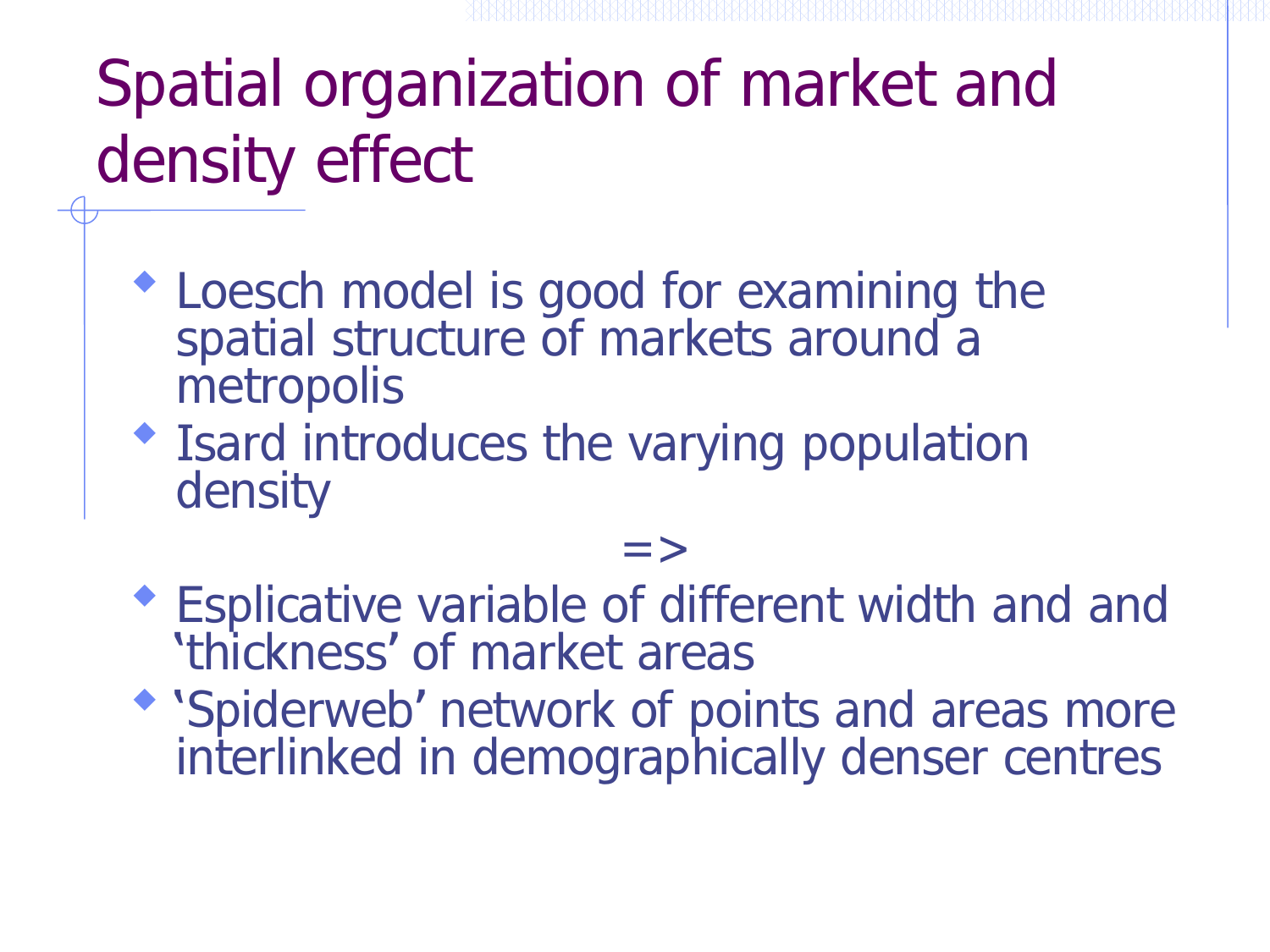

# Spatial organization of market and density effect
Loesch model is good for examining the spatial structure of markets around a metropolis
Isard introduces the varying population density
=>
Esplicative variable of different width and and ‘thickness’ of market areas
‘Spiderweb’ network of points and areas more interlinked in demographically denser centres